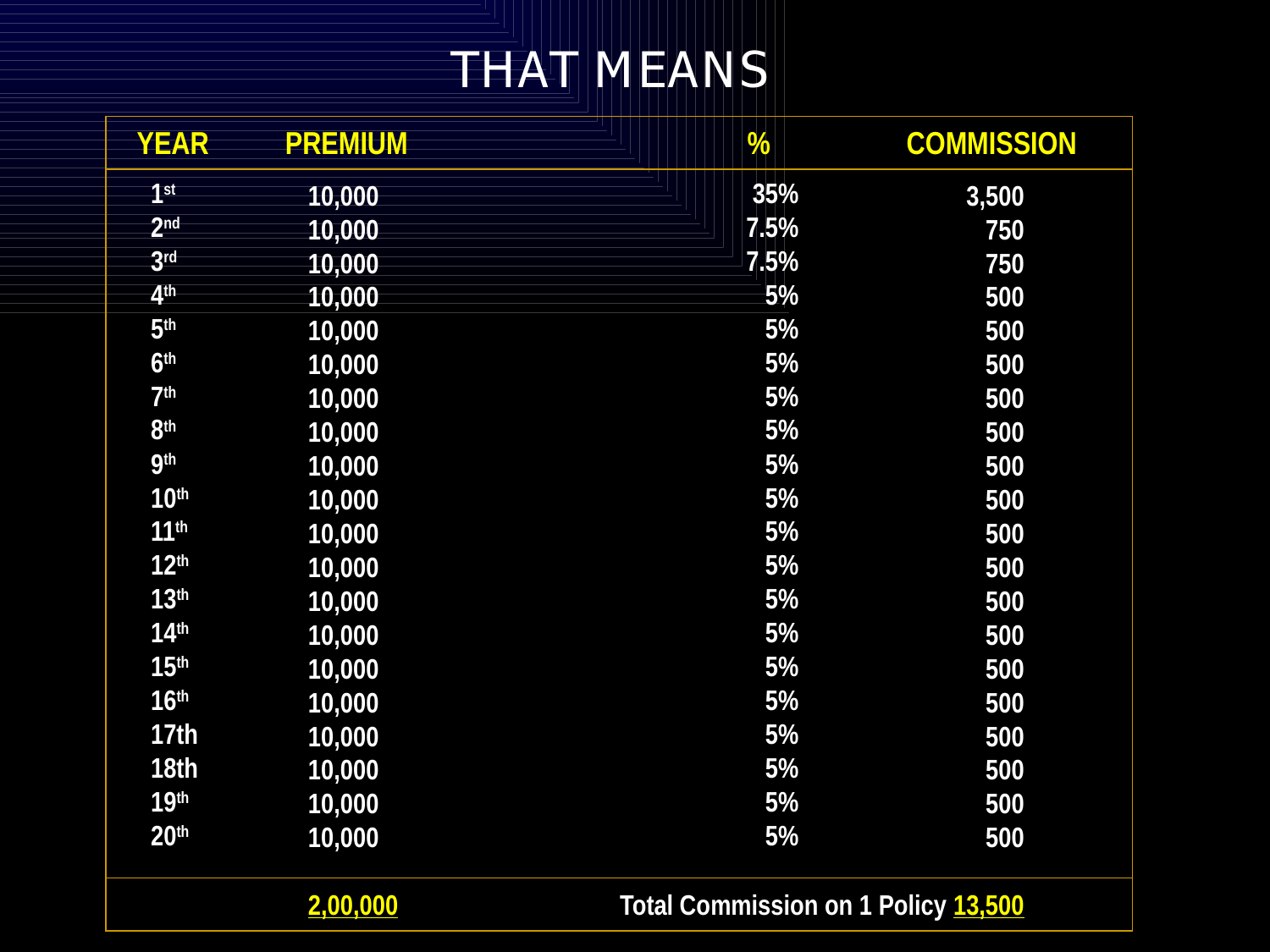

THAT MEANS

YEAR
PREMIUM
%
COMMISSION

1st
2nd
3rd
4th
5th
6th
7th
8th
9th
10th
11th
12th
13th
14th
15th
16th
17th
18th
19th
20th
35%
7.5%
7.5%
5%
5%
5%
5%
5%
5%
5%
5%
5%
5%
5%
5%
5%
5%
5%
5%
5%
10,000
10,000
10,000
10,000
10,000
10,000
10,000
10,000
10,000
10,000
10,000
10,000
10,000
10,000
10,000
10,000
10,000
10,000
10,000
10,000

2,00,000
3,500
750
750
500
500
500
500
500
500
500
500
500
500
500
500
500
500
500
500
500

Total Commission on 1 Policy 13,500